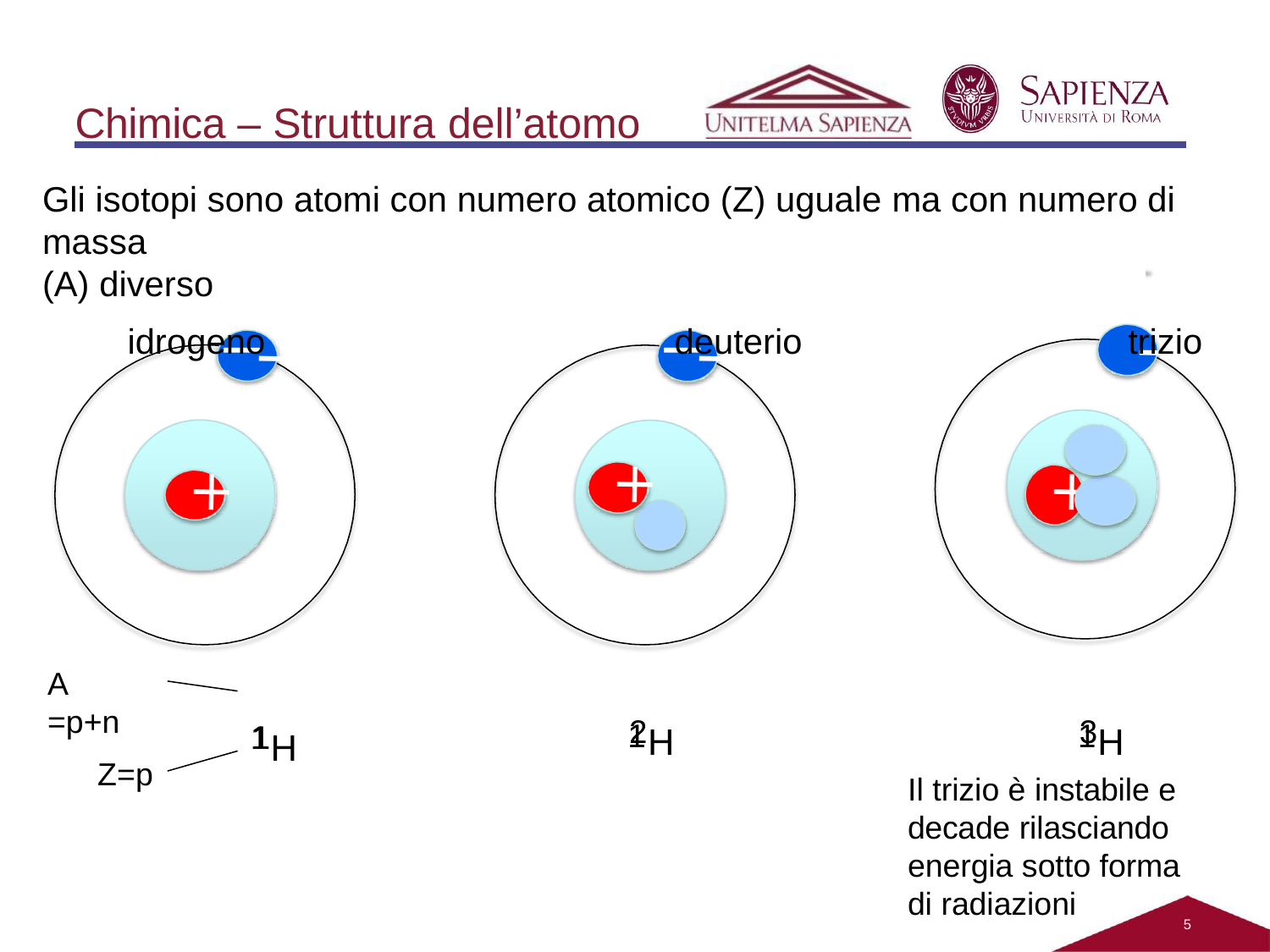

# Chimica – Struttura dell’atomo
Gli isotopi sono atomi con numero atomico (Z) uguale ma con numero di massa
(A) diverso
idrogeno	deuterio	trizio

_

_

_
_
_

+

+
+

A =p+n
2H
3H

1H
1
1
Il trizio è instabile e decade rilasciando energia sotto forma di radiazioni
1

Z=p
5